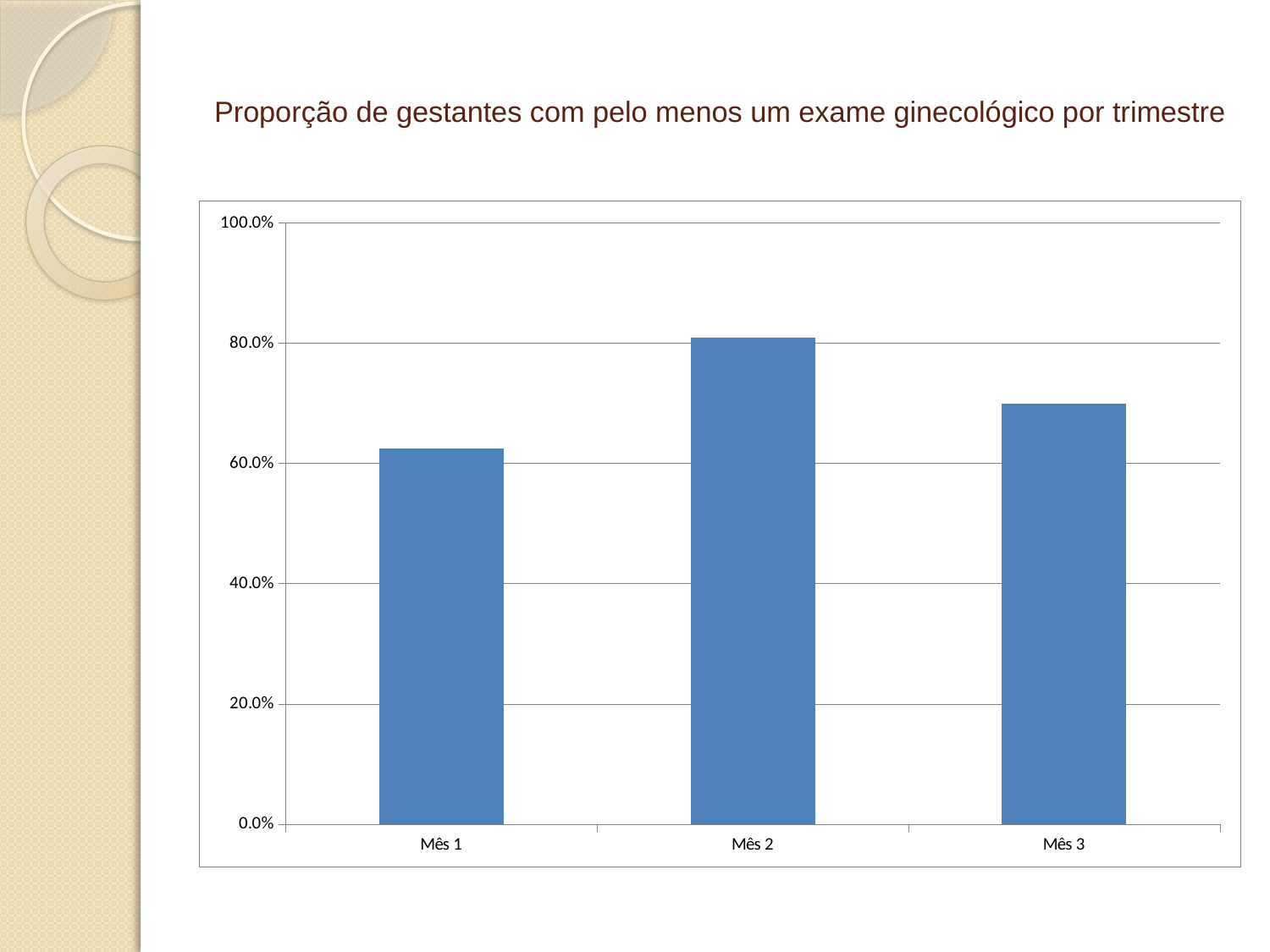

# Proporção de gestantes com pelo menos um exame ginecológico por trimestre

### Chart

| Category | Proporção de gestantes com pelo menos um exame ginecológico por trimestre |
|---|---|
| Mês 1 | 0.6250000000000006 |
| Mês 2 | 0.8095238095238096 |
| Mês 3 | 0.7000000000000005 |